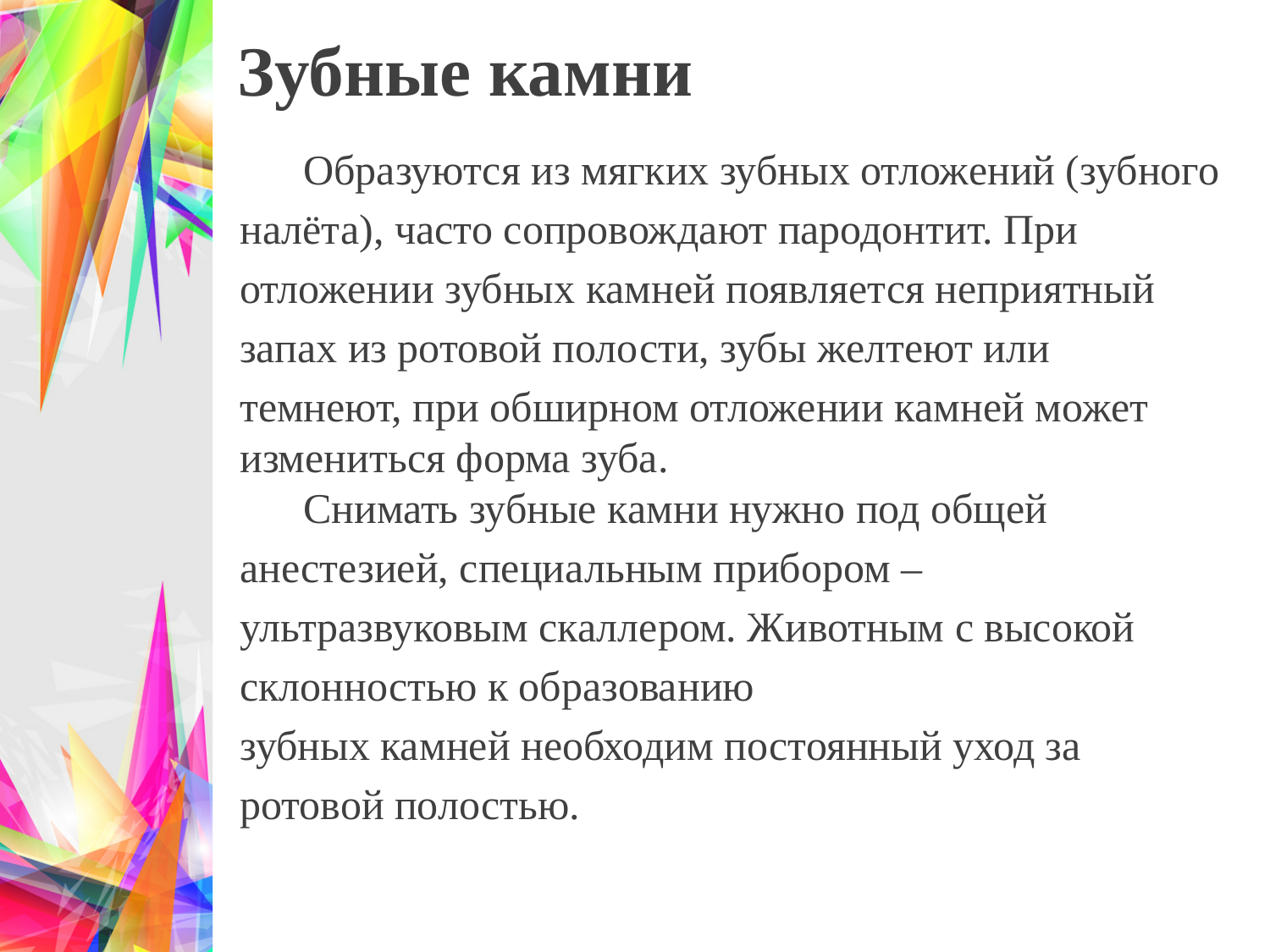

# Зубные камни
Образуются из мягких зубных отложений (зубного
налёта), часто сопровождают пародонтит. При
отложении зубных камней появляется неприятный
запах из ротовой полости, зубы желтеют или
темнеют, при обширном отложении камней может измениться форма зуба.
      Снимать зубные камни нужно под общей
анестезией, специальным прибором –
ультразвуковым скаллером. Животным с высокой
склонностью к образованию
зубных камней необходим постоянный уход за
ротовой полостью.